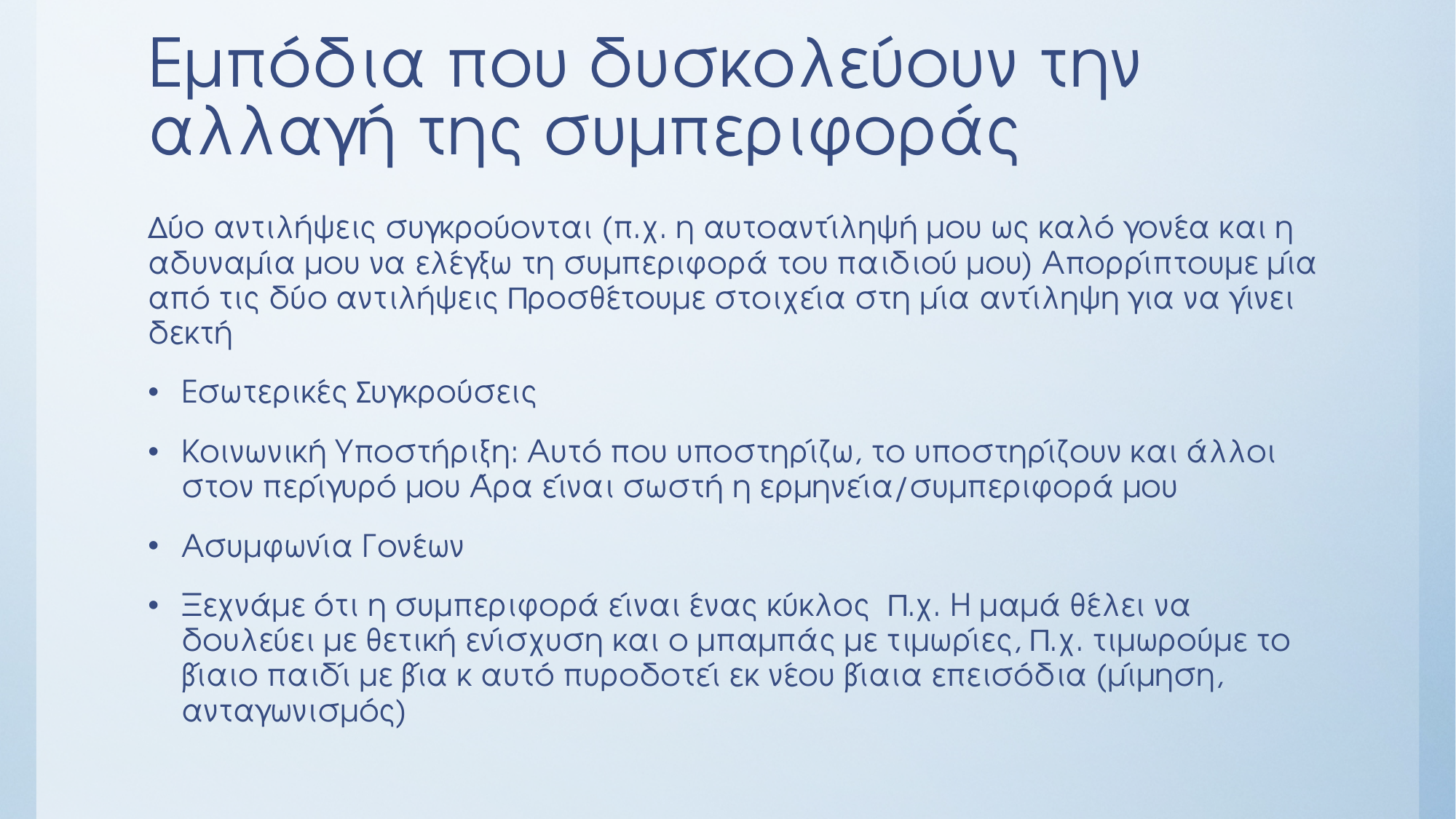

# Εμπόδια που δυσκολεύουν την αλλαγή της συμπεριφοράς
Δύο αντιλήψεις συγκρούονται (π.χ. η αυτοαντίληψή μου ως καλό γονέα και η αδυναμία μου να ελέγξω τη συμπεριφορά του παιδιού μου) Απορρίπτουμε μία από τις δύο αντιλήψεις Προσθέτουμε στοιχεία στη μία αντίληψη για να γίνει δεκτή
Εσωτερικές Συγκρούσεις
Κοινωνική Υποστήριξη: Αυτό που υποστηρίζω, το υποστηρίζουν και άλλοι στον περίγυρό μου Άρα είναι σωστή η ερμηνεία/συμπεριφορά μου
Ασυμφωνία Γονέων
Ξεχνάμε ότι η συμπεριφορά είναι ένας κύκλος  Π.χ. Η μαμά θέλει να δουλεύει με θετική ενίσχυση και ο μπαμπάς με τιμωρίες, Π.χ. τιμωρούμε το βίαιο παιδί με βία κ αυτό πυροδοτεί εκ νέου βίαια επεισόδια (μίμηση, ανταγωνισμός)